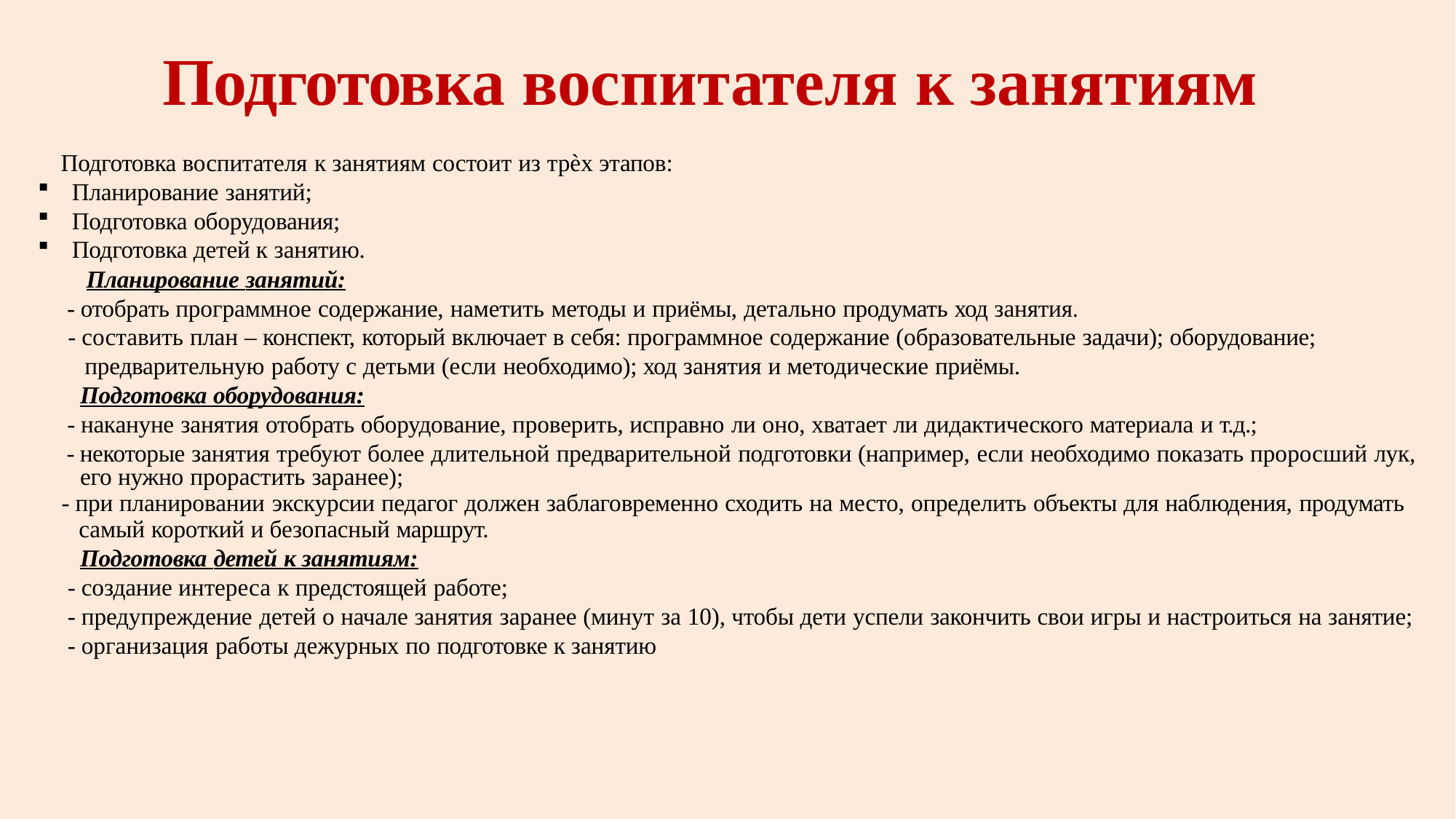

# Подготовка воспитателя к занятиям
    Подготовка воспитателя к занятиям состоит из трѐх этапов:
Планирование занятий;
Подготовка оборудования;
Подготовка детей к занятию.
	Планирование занятий:
     - отобрать программное содержание, наметить методы и приёмы, детально продумать ход занятия.
     - составить план – конспект, который включает в себя: программное содержание (образовательные задачи); оборудование;
        предварительную работу с детьми (если необходимо); ход занятия и методические приёмы.
	Подготовка оборудования:
     - накануне занятия отобрать оборудование, проверить, исправно ли оно, хватает ли дидактического материала и т.д.;
     - некоторые занятия требуют более длительной предварительной подготовки (например, если необходимо показать проросший лук,        	его нужно прорастить заранее);
    - при планировании экскурсии педагог должен заблаговременно сходить на место, определить объекты для наблюдения, продумать
самый короткий и безопасный маршрут.
	Подготовка детей к занятиям:
     - создание интереса к предстоящей работе;
     - предупреждение детей о начале занятия заранее (минут за 10), чтобы дети успели закончить свои игры и настроиться на занятие;
     - организация работы дежурных по подготовке к занятию